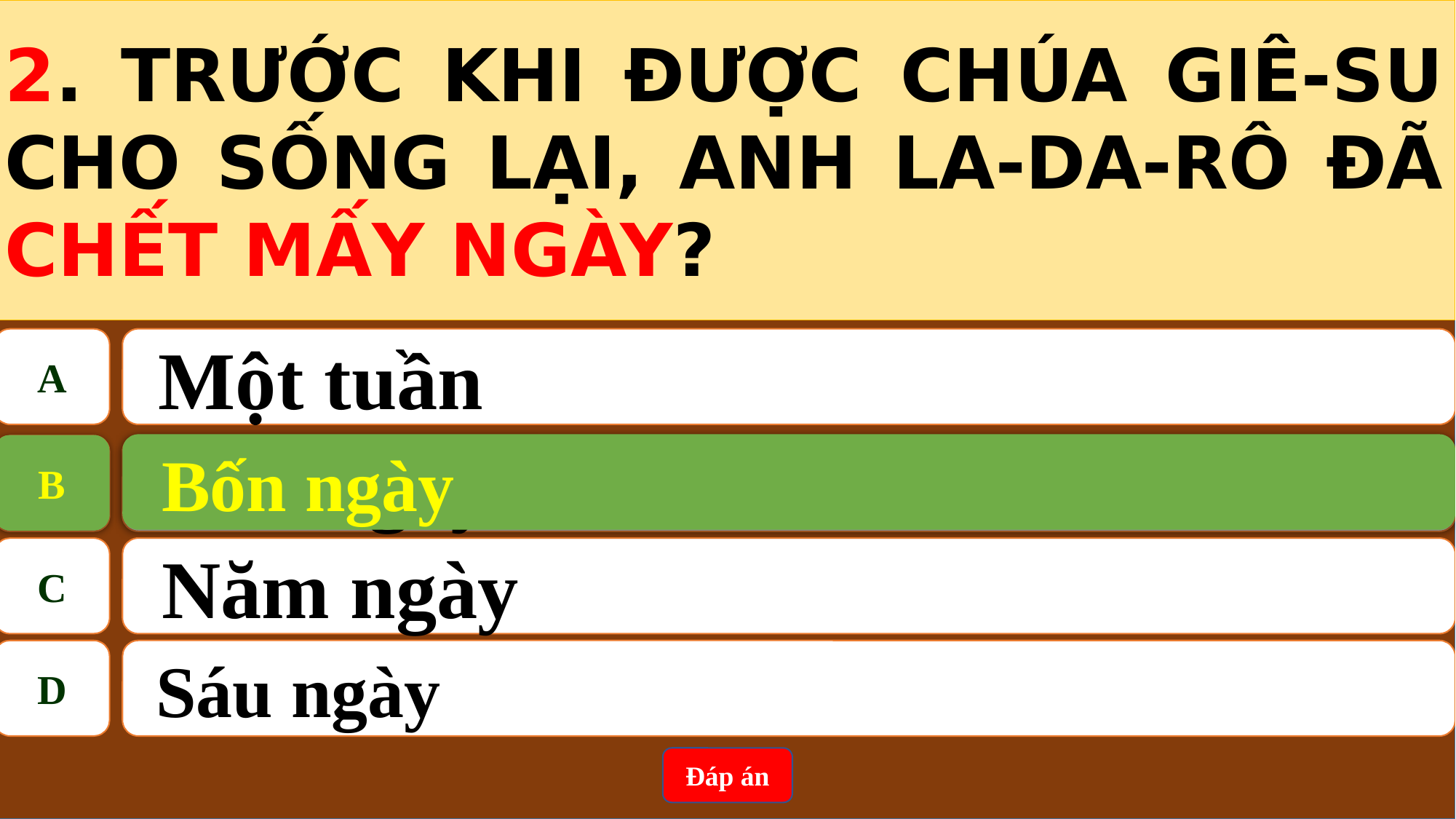

2. TRƯỚC KHI ĐƯỢC CHÚA GIÊ-SU CHO SỐNG LẠI, ANH LA-DA-RÔ ĐÃ CHẾT MẤY NGÀY?
A
 Một tuần
Bốn ngày
B
B
Bốn ngày
C
Năm ngày
D
 Sáu ngày
Đáp án